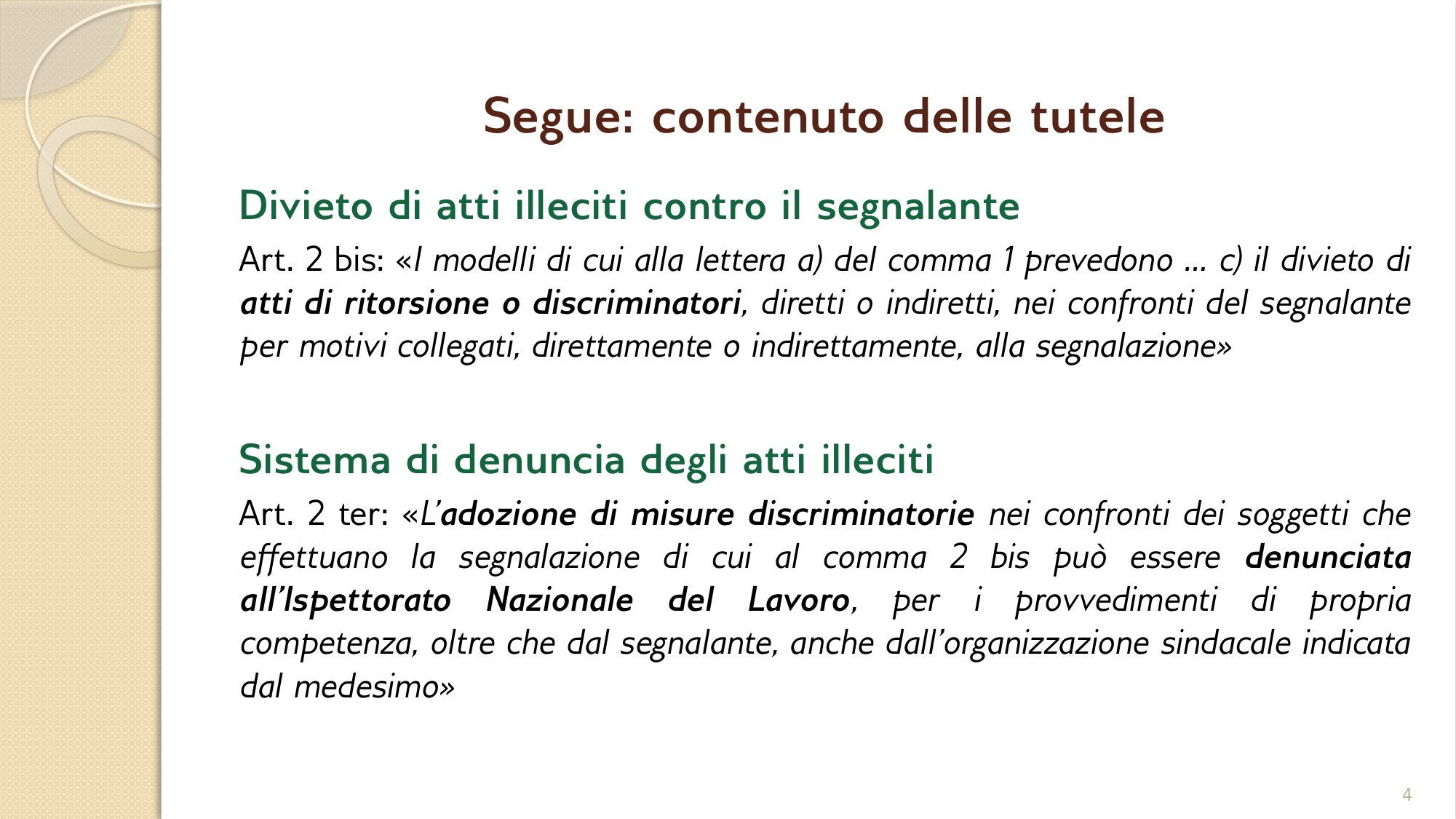

# Segue: contenuto delle tutele
Divieto di atti illeciti contro il segnalante
Art. 2 bis: «I modelli di cui alla lettera a) del comma 1 prevedono … c) il divieto di atti di ritorsione o discriminatori, diretti o indiretti, nei confronti del segnalante per motivi collegati, direttamente o indirettamente, alla segnalazione»

Sistema di denuncia degli atti illeciti
Art. 2 ter: «L’adozione di misure discriminatorie nei confronti dei soggetti che effettuano la segnalazione di cui al comma 2 bis può essere denunciata all’Ispettorato Nazionale del Lavoro, per i provvedimenti di propria competenza, oltre che dal segnalante, anche dall’organizzazione sindacale indicata dal medesimo»

4